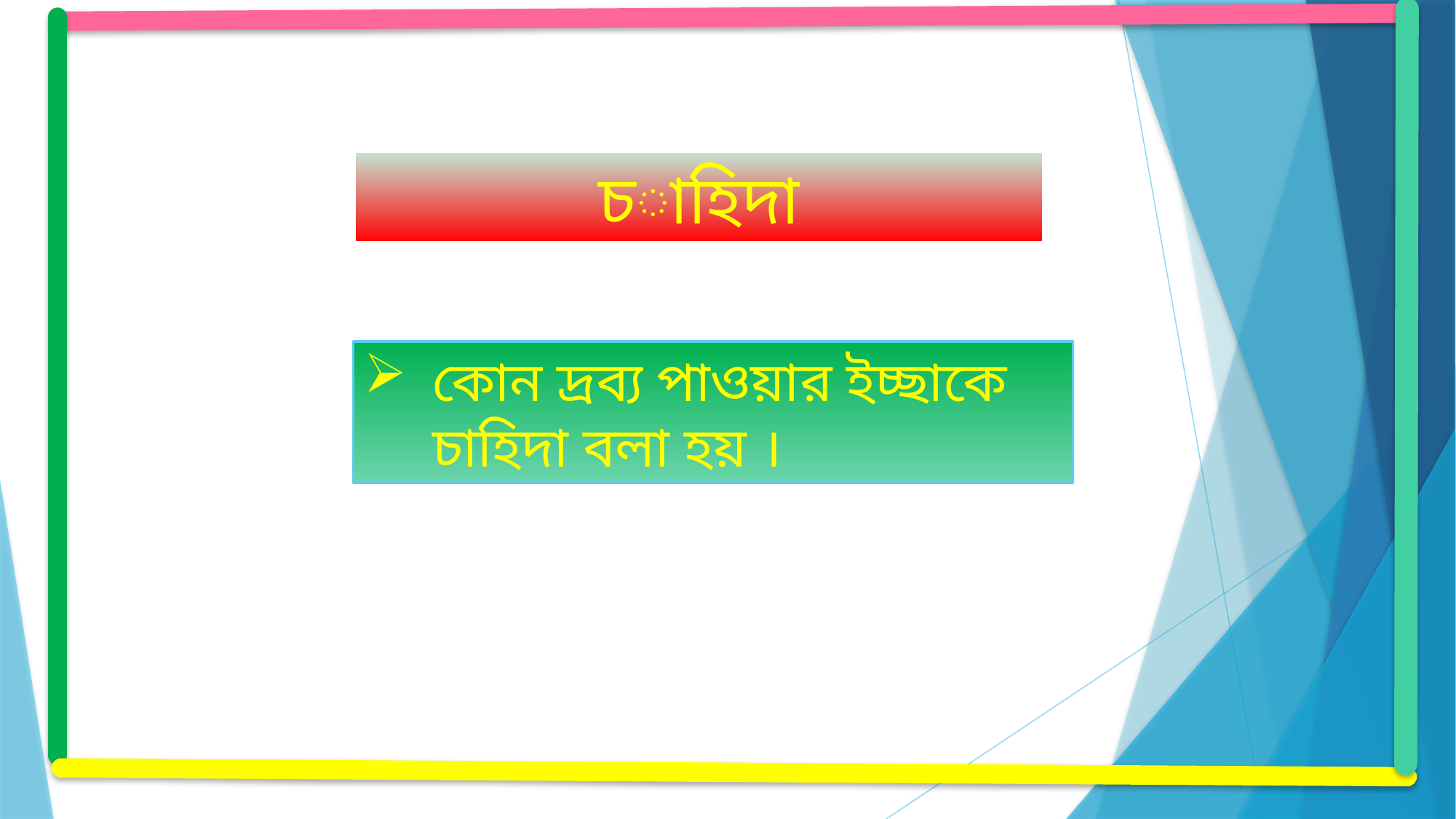

চাহিদা
কোন দ্রব্য পাওয়ার ইচ্ছাকে চাহিদা বলা হয় ।